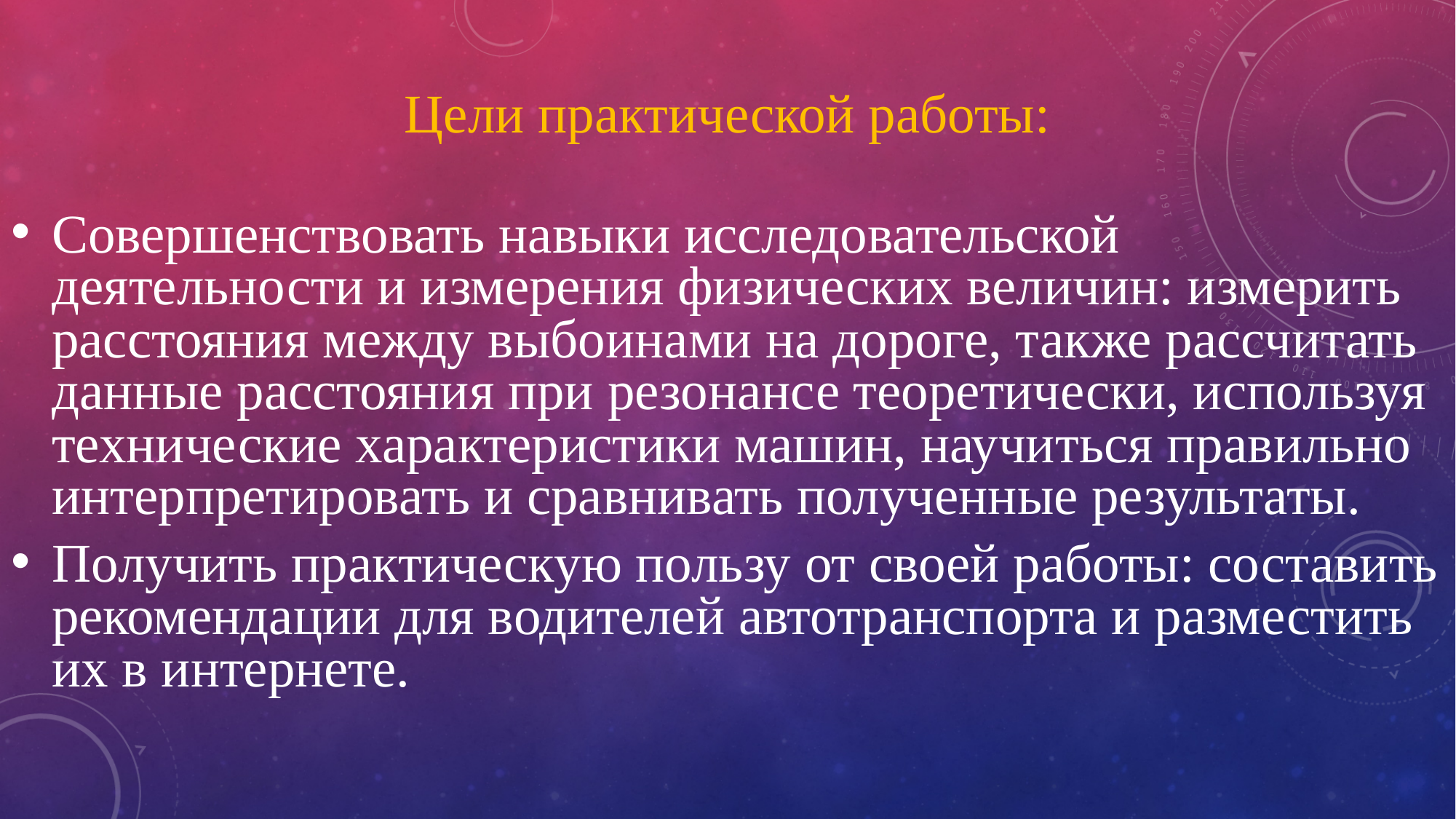

Цели практической работы:

Совершенствовать навыки исследовательской деятельности и измерения физических величин: измерить расстояния между выбоинами на дороге, также рассчитать данные расстояния при резонансе теоретически, используя технические характеристики машин, научиться правильно интерпретировать и сравнивать полученные результаты.
Получить практическую пользу от своей работы: составить рекомендации для водителей автотранспорта и разместить их в интернете.